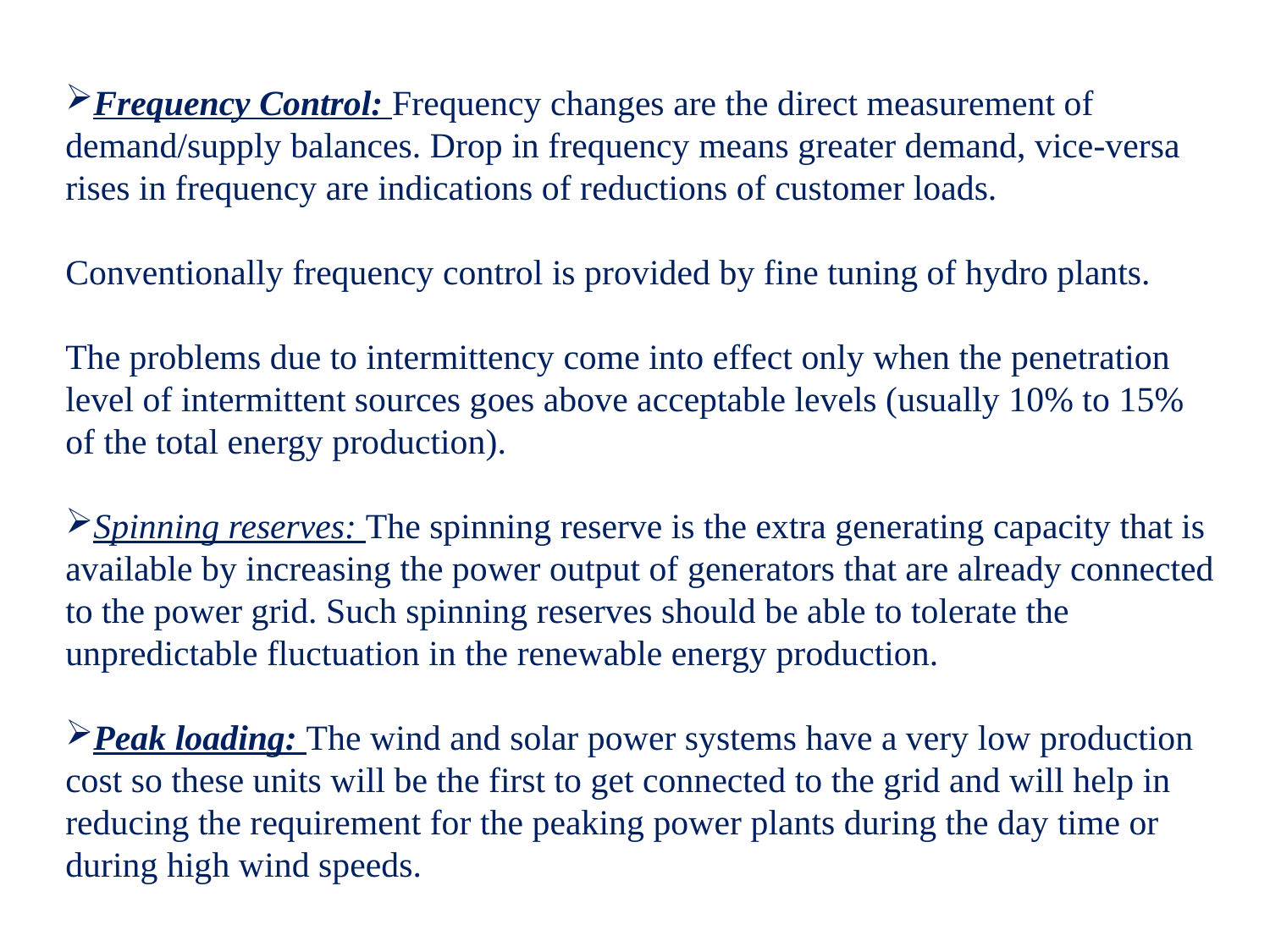

Frequency Control: Frequency changes are the direct measurement of demand/supply balances. Drop in frequency means greater demand, vice-versa rises in frequency are indications of reductions of customer loads.

Conventionally frequency control is provided by fine tuning of hydro plants.

The problems due to intermittency come into effect only when the penetration level of intermittent sources goes above acceptable levels (usually 10% to 15% of the total energy production).

Spinning reserves: The spinning reserve is the extra generating capacity that is available by increasing the power output of generators that are already connected to the power grid. Such spinning reserves should be able to tolerate the unpredictable fluctuation in the renewable energy production.

Peak loading: The wind and solar power systems have a very low production cost so these units will be the first to get connected to the grid and will help in reducing the requirement for the peaking power plants during the day time or during high wind speeds.